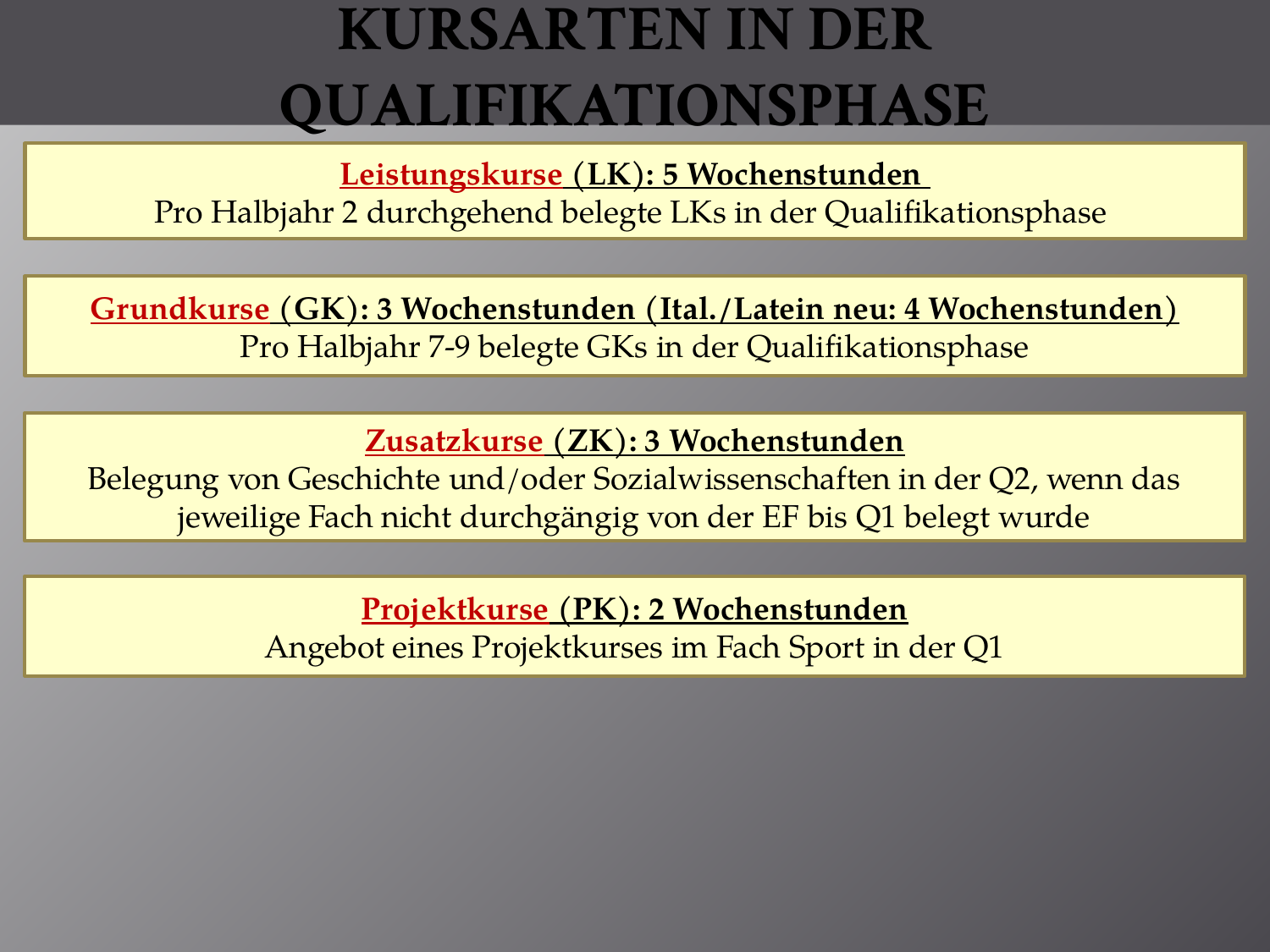

# Kursarten in der Qualifikationsphase
Leistungskurse (LK): 5 Wochenstunden
Pro Halbjahr 2 durchgehend belegte LKs in der Qualifikationsphase
Grundkurse (GK): 3 Wochenstunden (Ital./Latein neu: 4 Wochenstunden)
Pro Halbjahr 7-9 belegte GKs in der Qualifikationsphase
Zusatzkurse (ZK): 3 Wochenstunden
Belegung von Geschichte und/oder Sozialwissenschaften in der Q2, wenn das jeweilige Fach nicht durchgängig von der EF bis Q1 belegt wurde
Projektkurse (PK): 2 Wochenstunden
Angebot eines Projektkurses im Fach Sport in der Q1